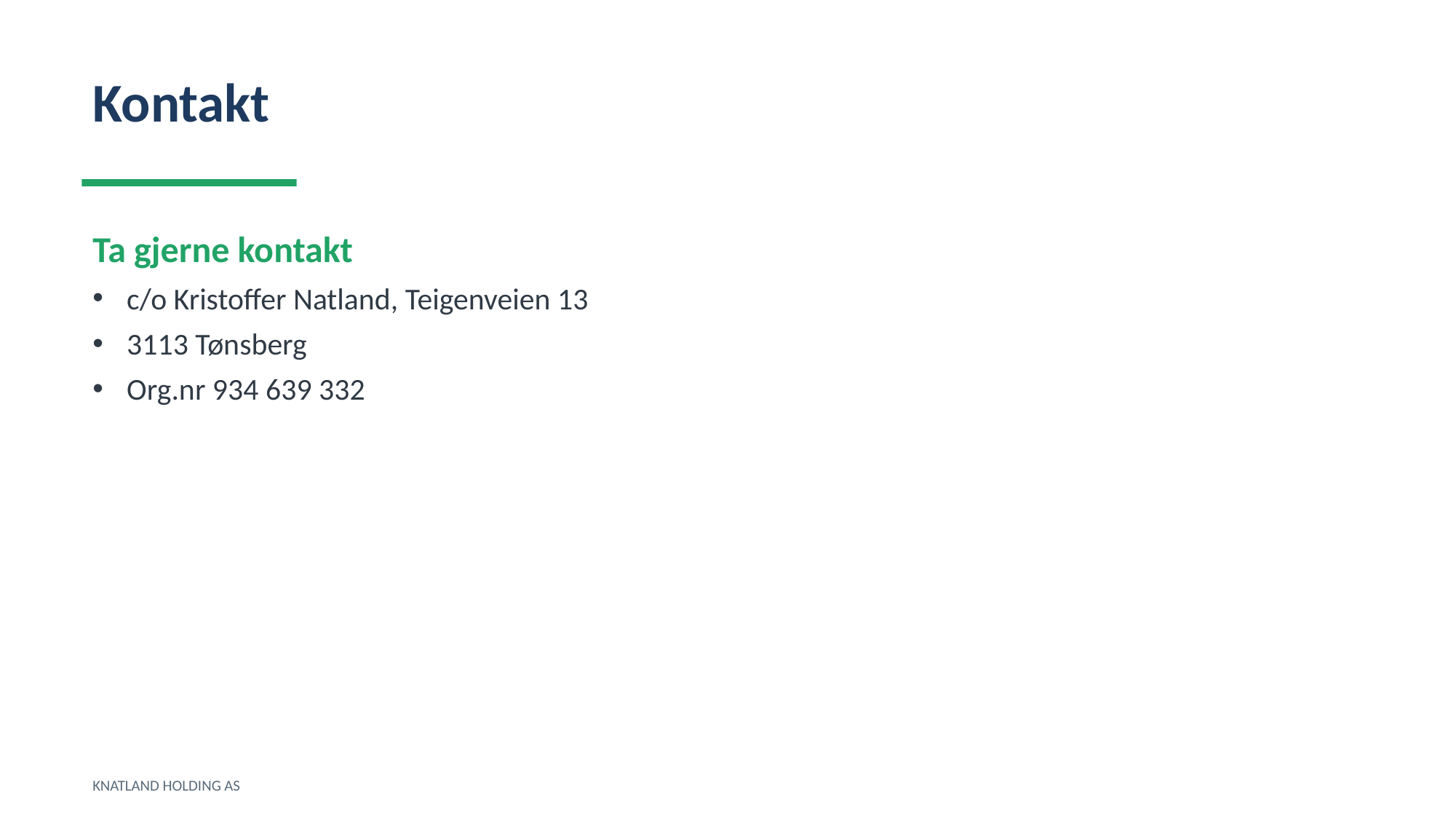

Kontakt

Ta gjerne kontakt
c/o Kristoffer Natland, Teigenveien 13
3113 Tønsberg
Org.nr 934 639 332
KNATLAND HOLDING AS